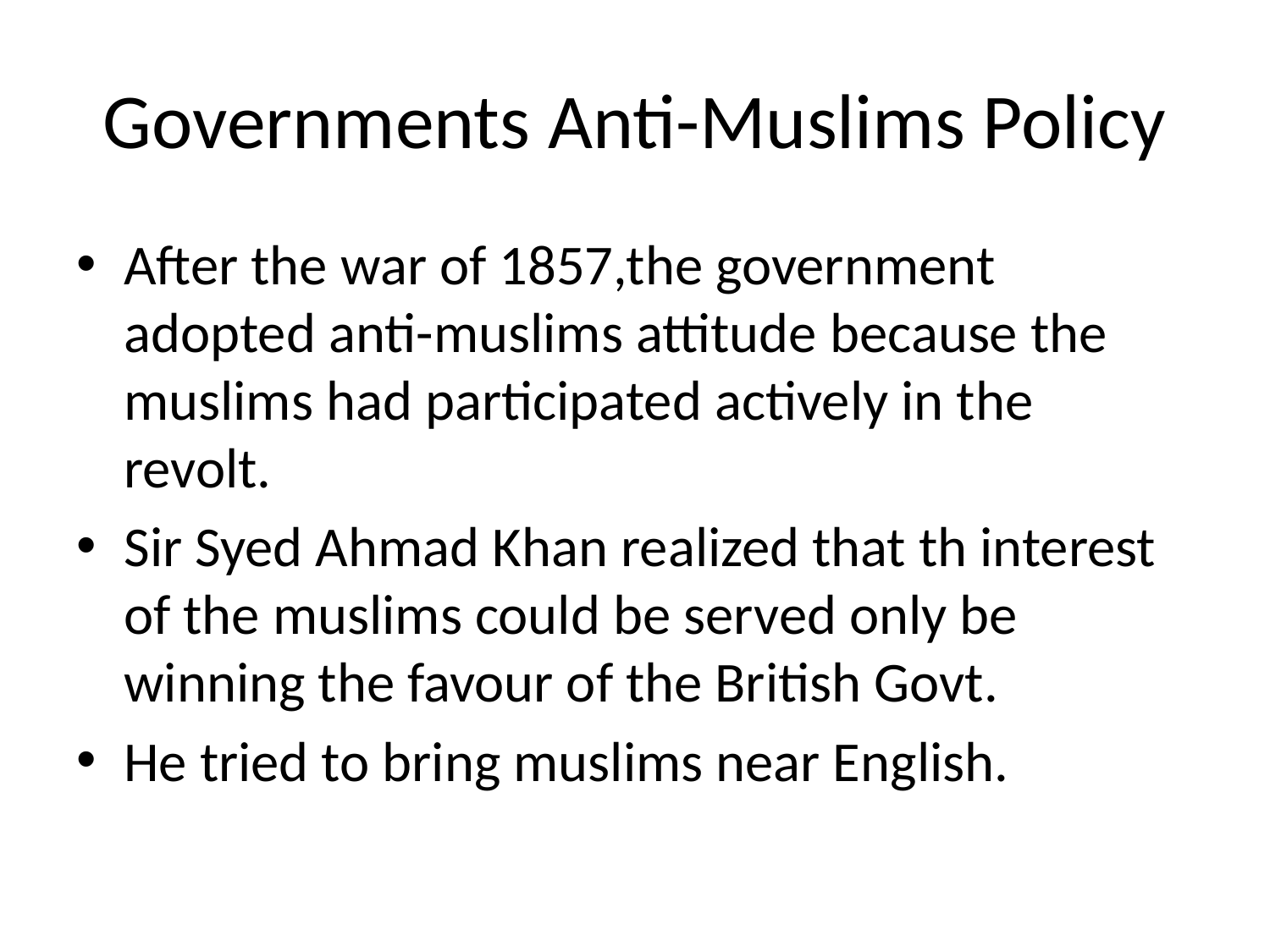

# Governments Anti-Muslims Policy
After the war of 1857,the government adopted anti-muslims attitude because the muslims had participated actively in the revolt.
Sir Syed Ahmad Khan realized that th interest of the muslims could be served only be winning the favour of the British Govt.
He tried to bring muslims near English.